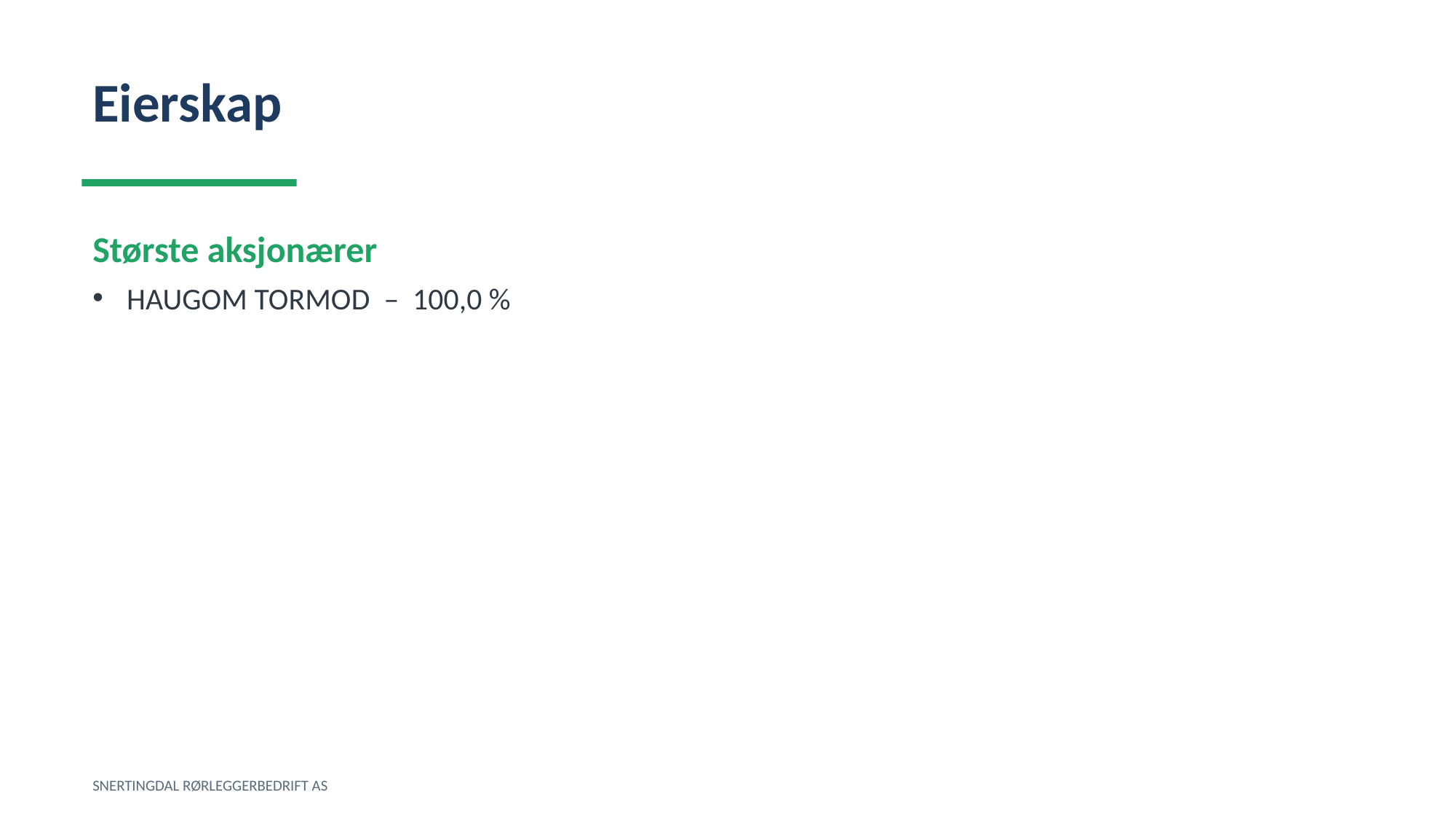

Eierskap

Største aksjonærer
HAUGOM TORMOD  –  100,0 %
SNERTINGDAL RØRLEGGERBEDRIFT AS